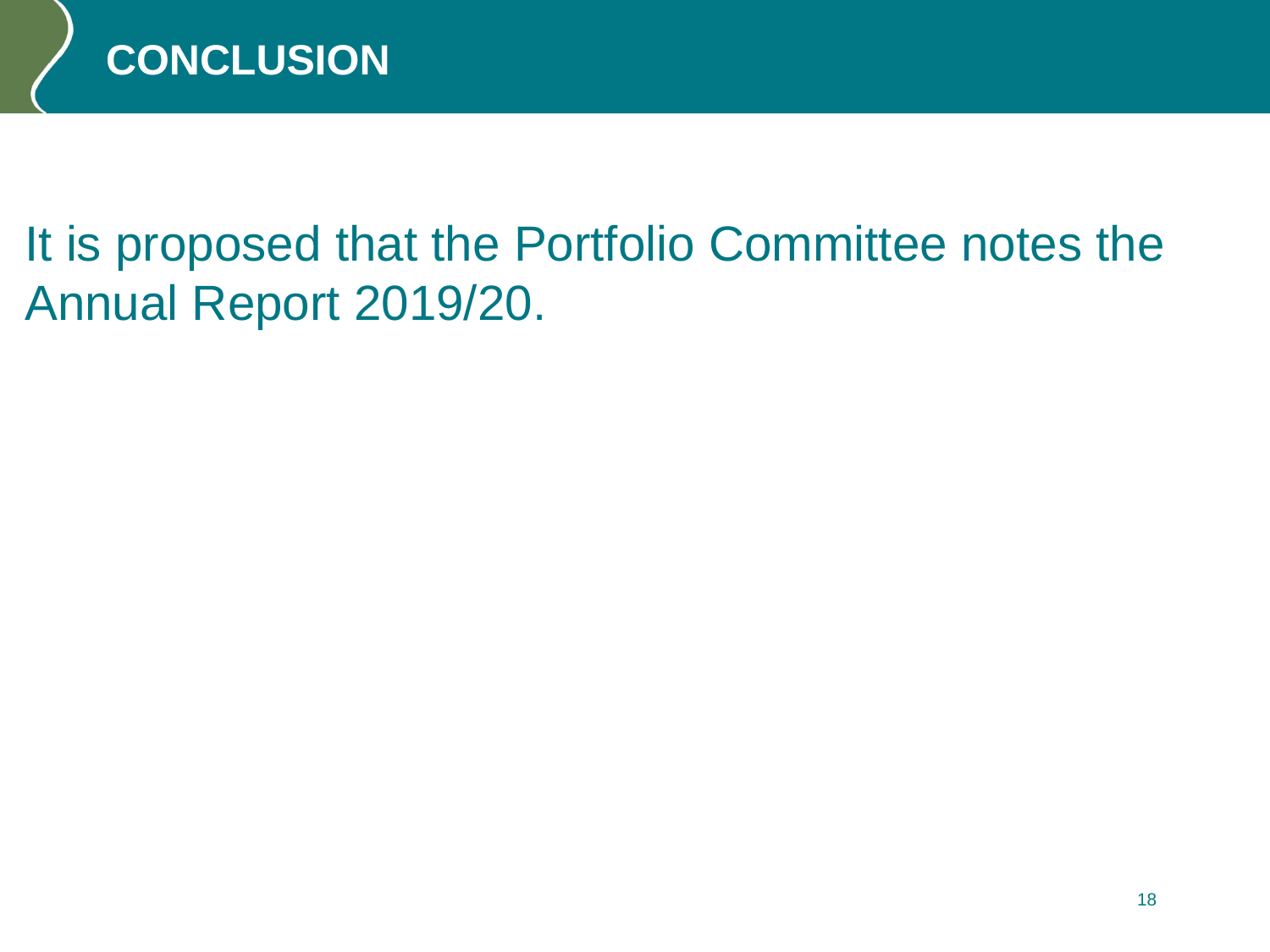

# CONCLUSION
It is proposed that the Portfolio Committee notes the Annual Report 2019/20.
18